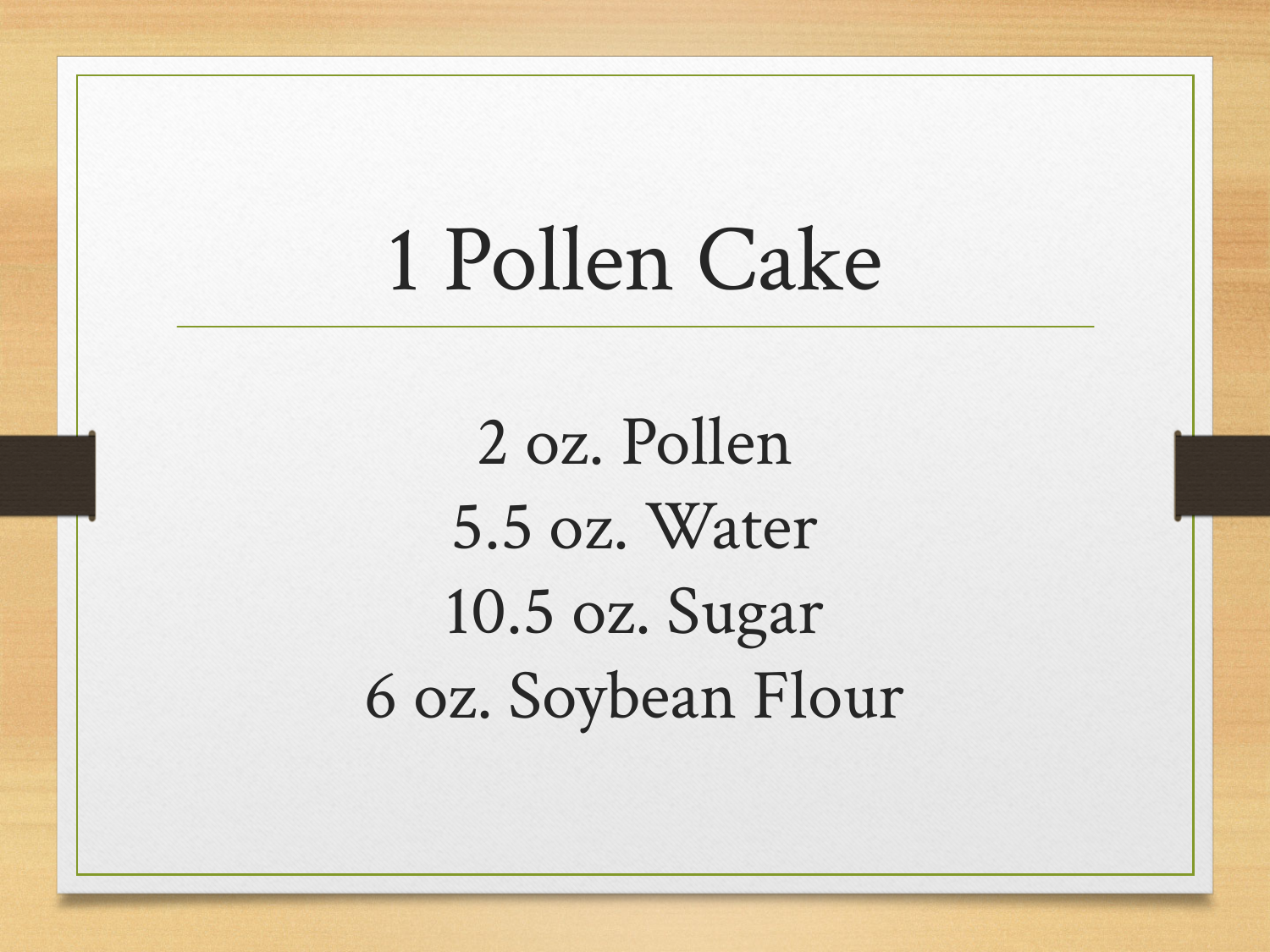

# 1 Pollen Cake 2 oz. Pollen 5.5 oz. Water 10.5 oz. Sugar 6 oz. Soybean Flour